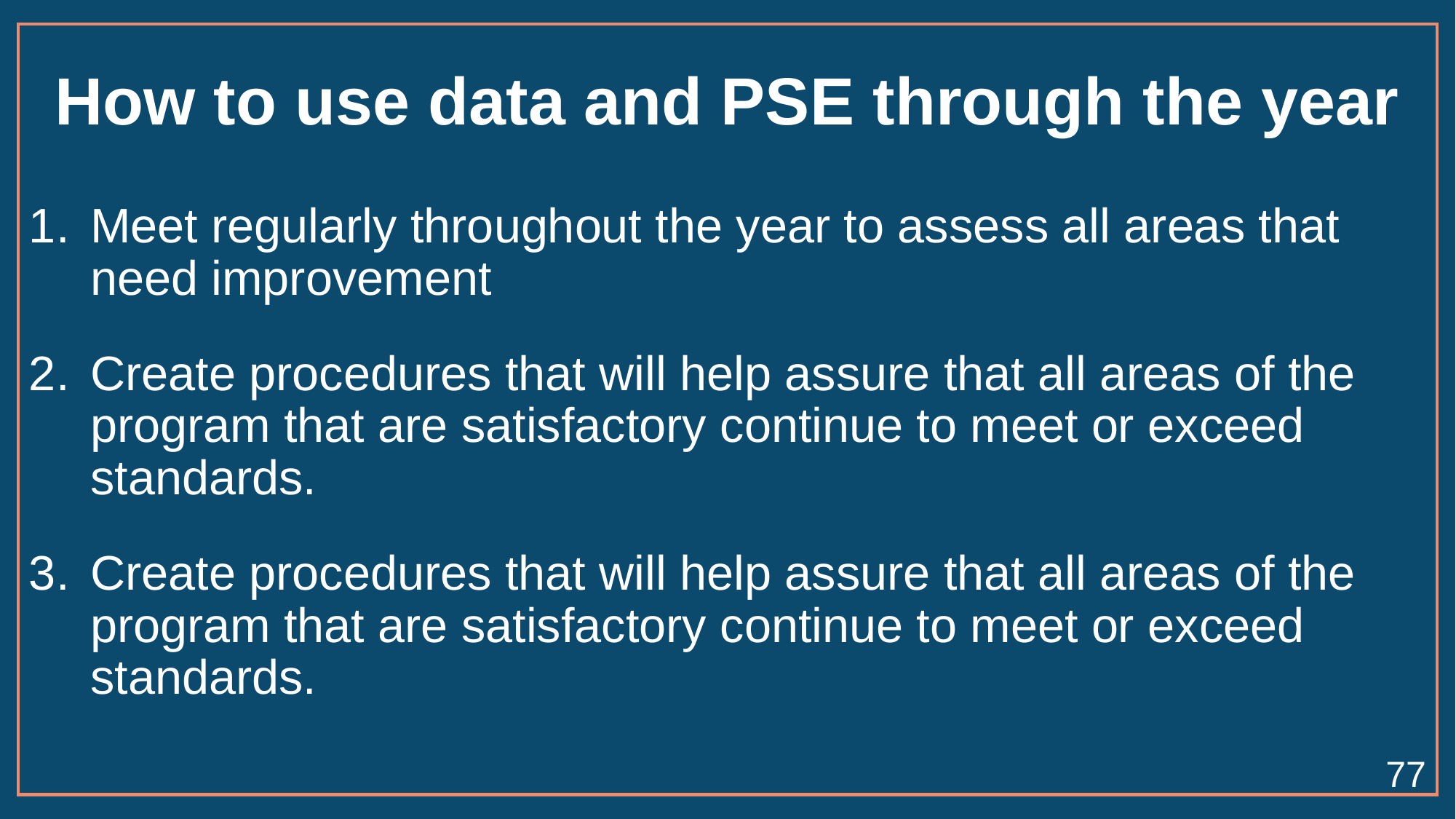

# How to use data and PSE through the year
Meet regularly throughout the year to assess all areas that need improvement
Create procedures that will help assure that all areas of the program that are satisfactory continue to meet or exceed standards.
Create procedures that will help assure that all areas of the program that are satisfactory continue to meet or exceed standards.

77